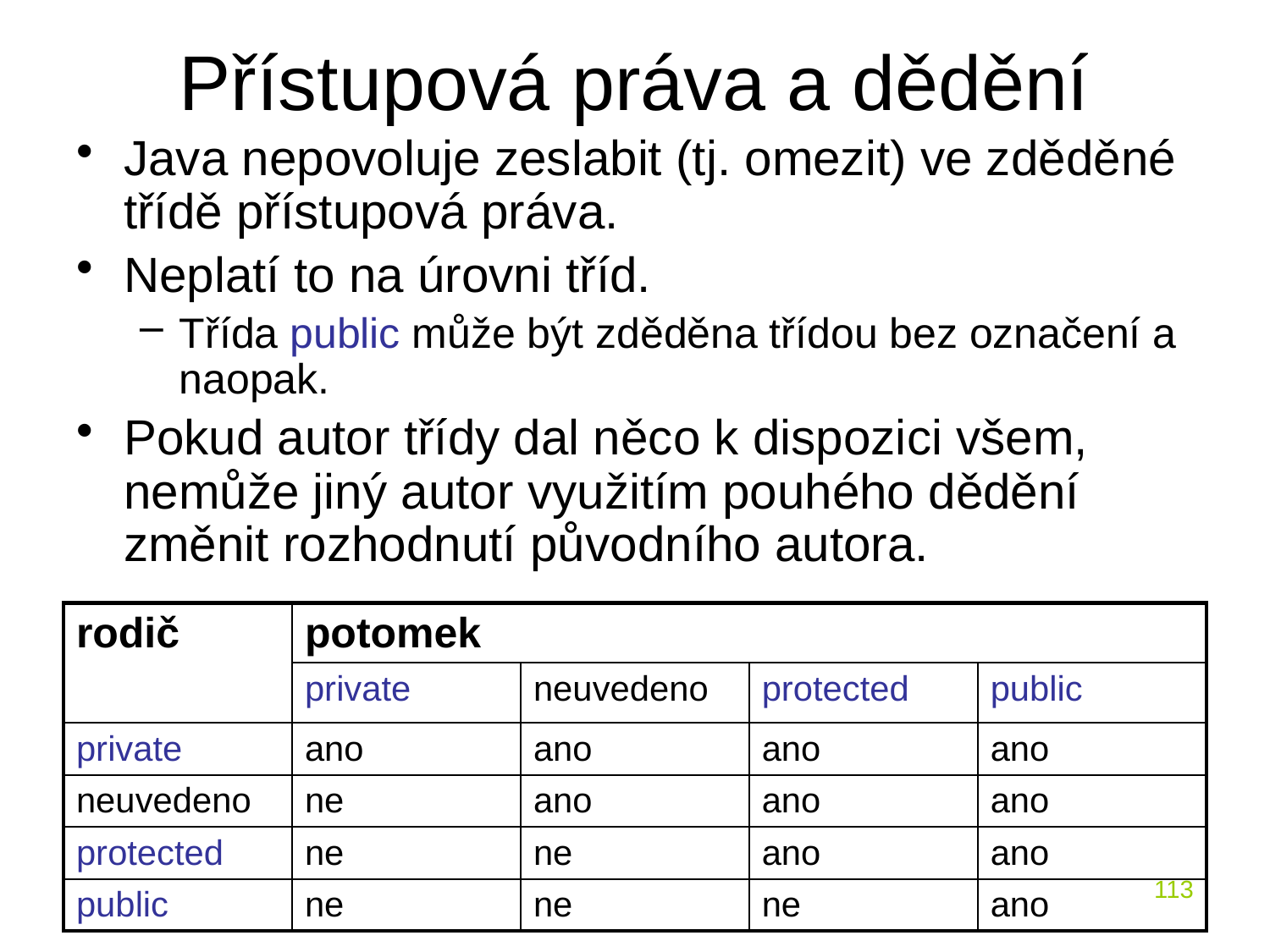

# Přístupová práva a dědění
Java nepovoluje zeslabit (tj. omezit) ve zděděné třídě přístupová práva.
Neplatí to na úrovni tříd.
Třída public může být zděděna třídou bez označení a naopak.
Pokud autor třídy dal něco k dispozici všem, nemůže jiný autor využitím pouhého dědění změnit rozhodnutí původního autora.
| rodič | potomek |  |  |  |
| --- | --- | --- | --- | --- |
|  | private | neuvedeno | protected | public |
| private | ano | ano | ano | ano |
| neuvedeno | ne | ano | ano | ano |
| protected | ne | ne | ano | ano |
| public | ne | ne | ne | ano |
113